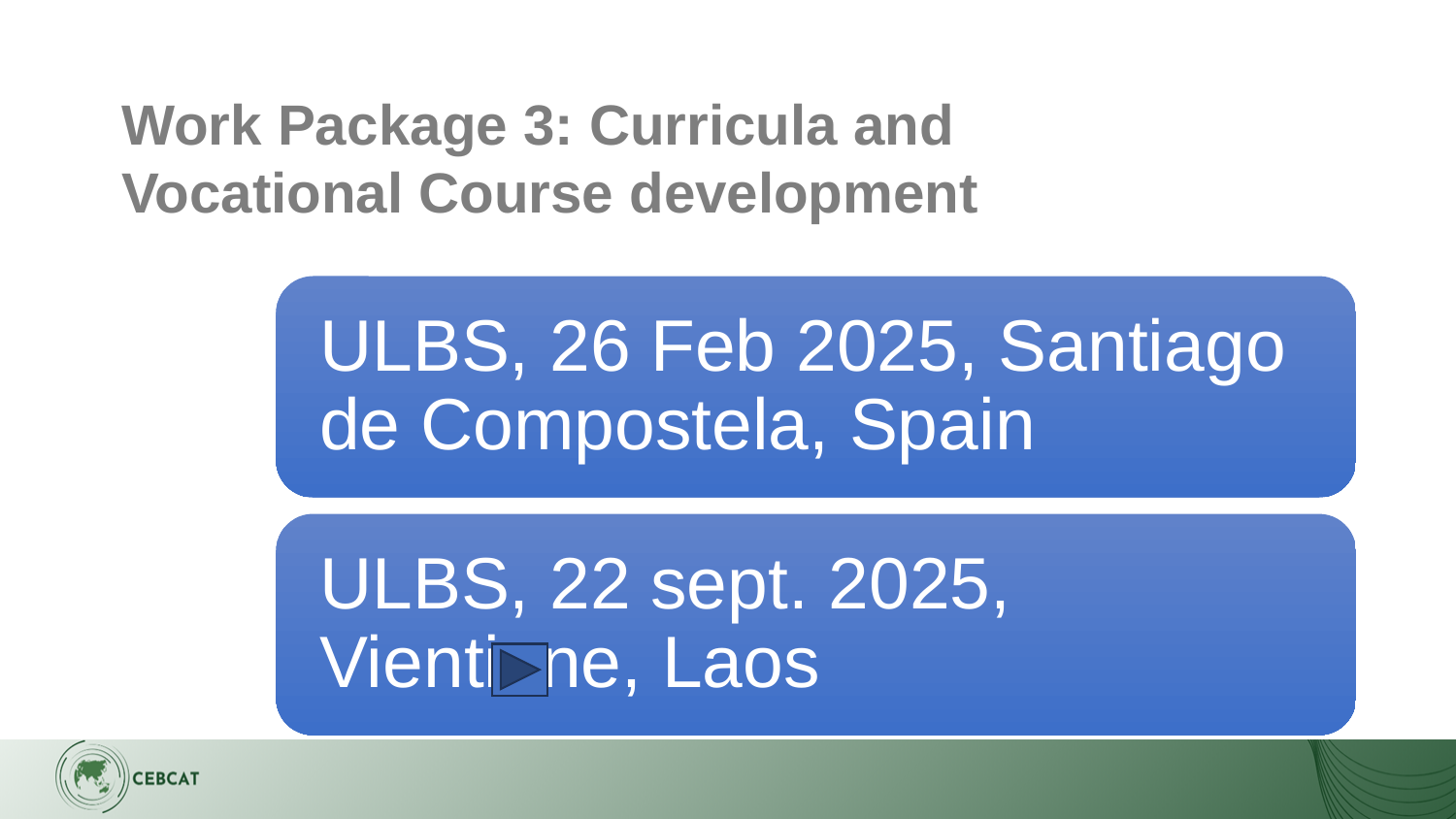

Work Package 3: Curricula and Vocational Course development
ULBS, 26 Feb 2025, Santiago de Compostela, Spain
ULBS, 22 sept. 2025, Vientiane, Laos